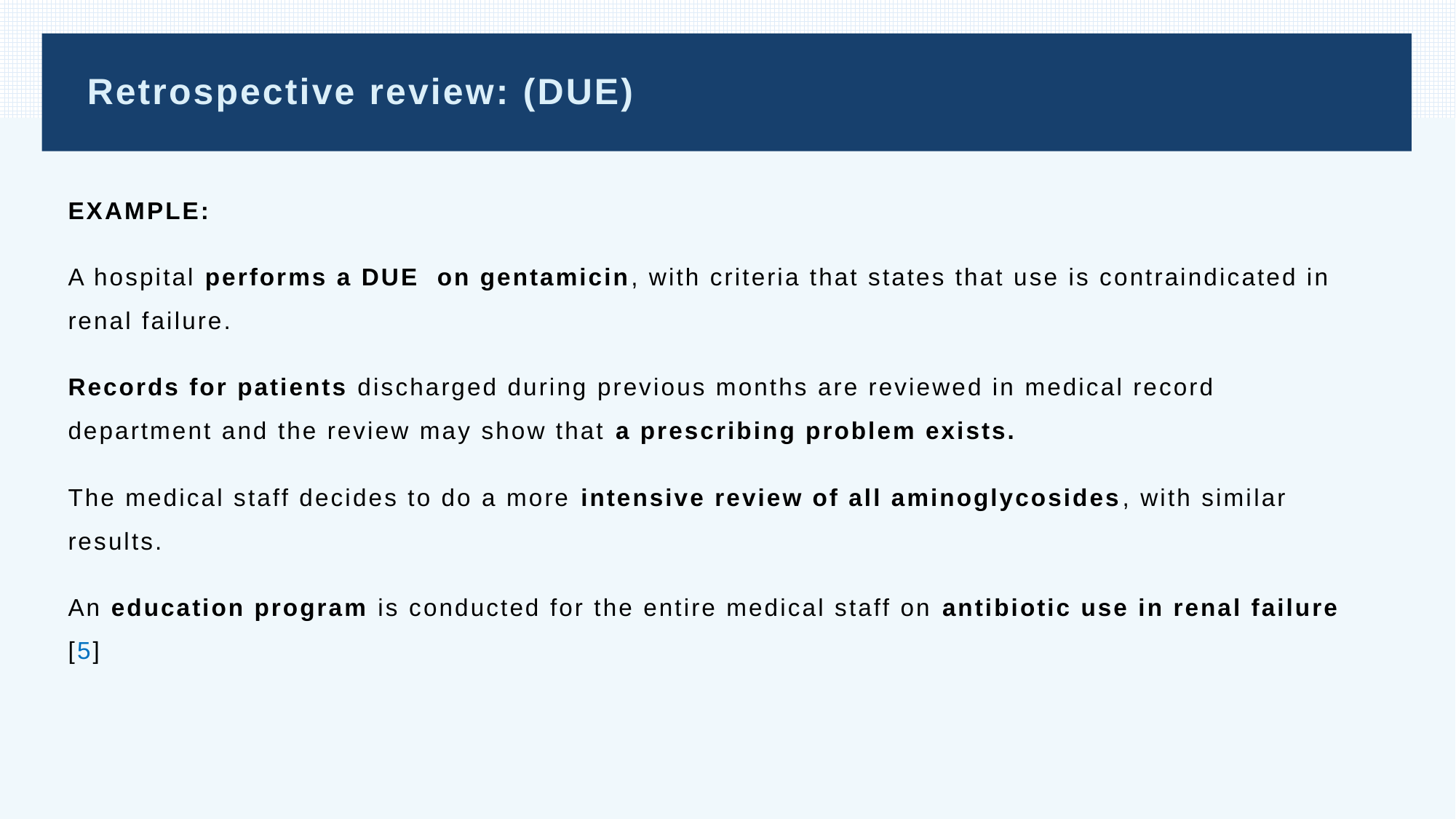

# Retrospective review: (DUE)
EXAMPLE:
A hospital performs a DUE  on gentamicin, with criteria that states that use is contraindicated in renal failure.
Records for patients discharged during previous months are reviewed in medical record department and the review may show that a prescribing problem exists.
The medical staff decides to do a more intensive review of all aminoglycosides, with similar results.
An education program is conducted for the entire medical staff on antibiotic use in renal failure [5]